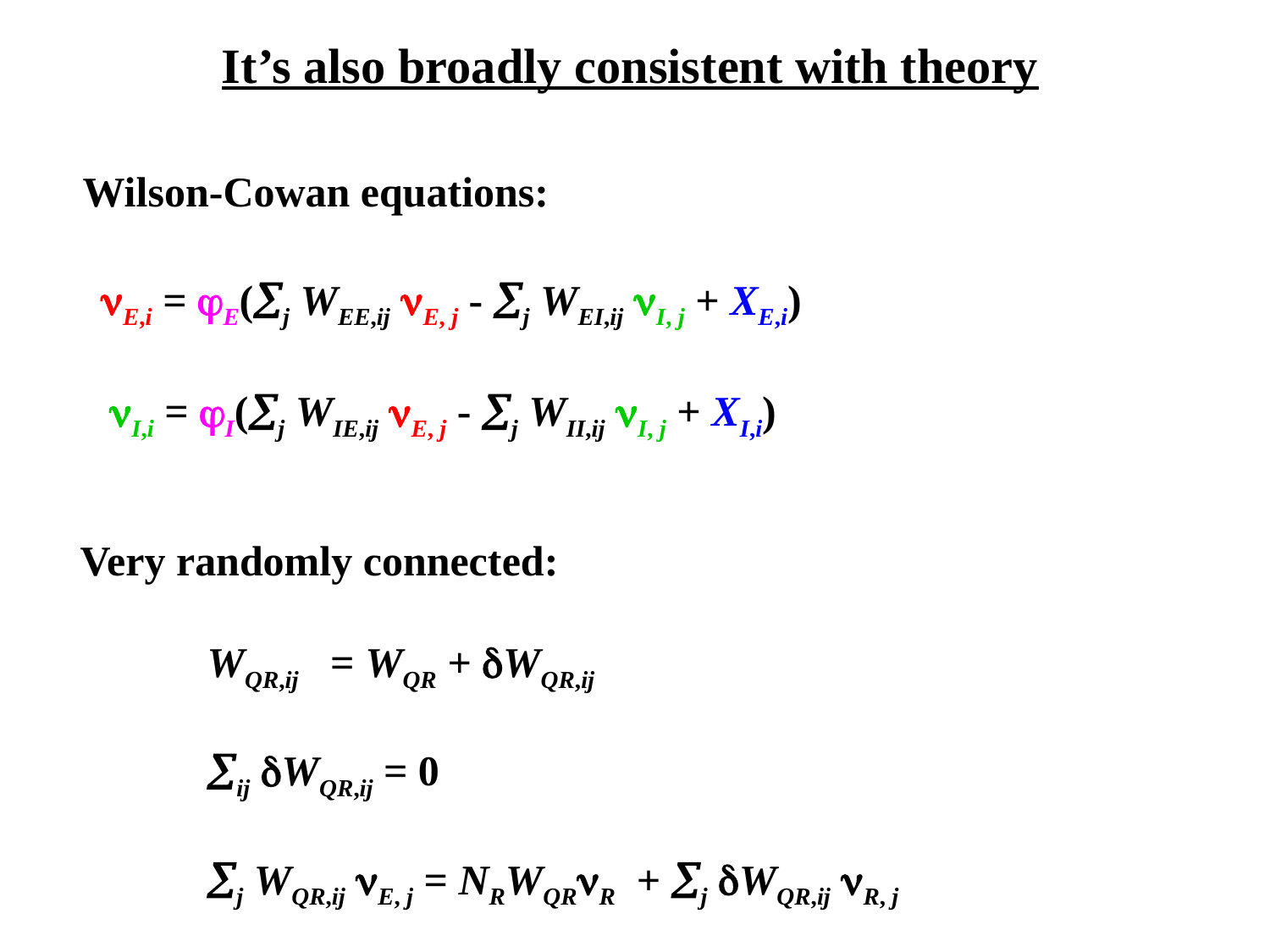

It’s also broadly consistent with theory
Wilson-Cowan equations:
νE,i = ϕE(∑j WEE,ij νE, j - ∑j WEI,ij νI, j + XE,i)
νI,i = ϕI(∑j WIE,ij νE, j - ∑j WII,ij νI, j + XI,i)
Very randomly connected:

	WQR,ij   = WQR + δWQR,ij

	∑ij δWQR,ij = 0

	∑j WQR,ij νE, j = NRWQRνR  + ∑j δWQR,ij νR, j